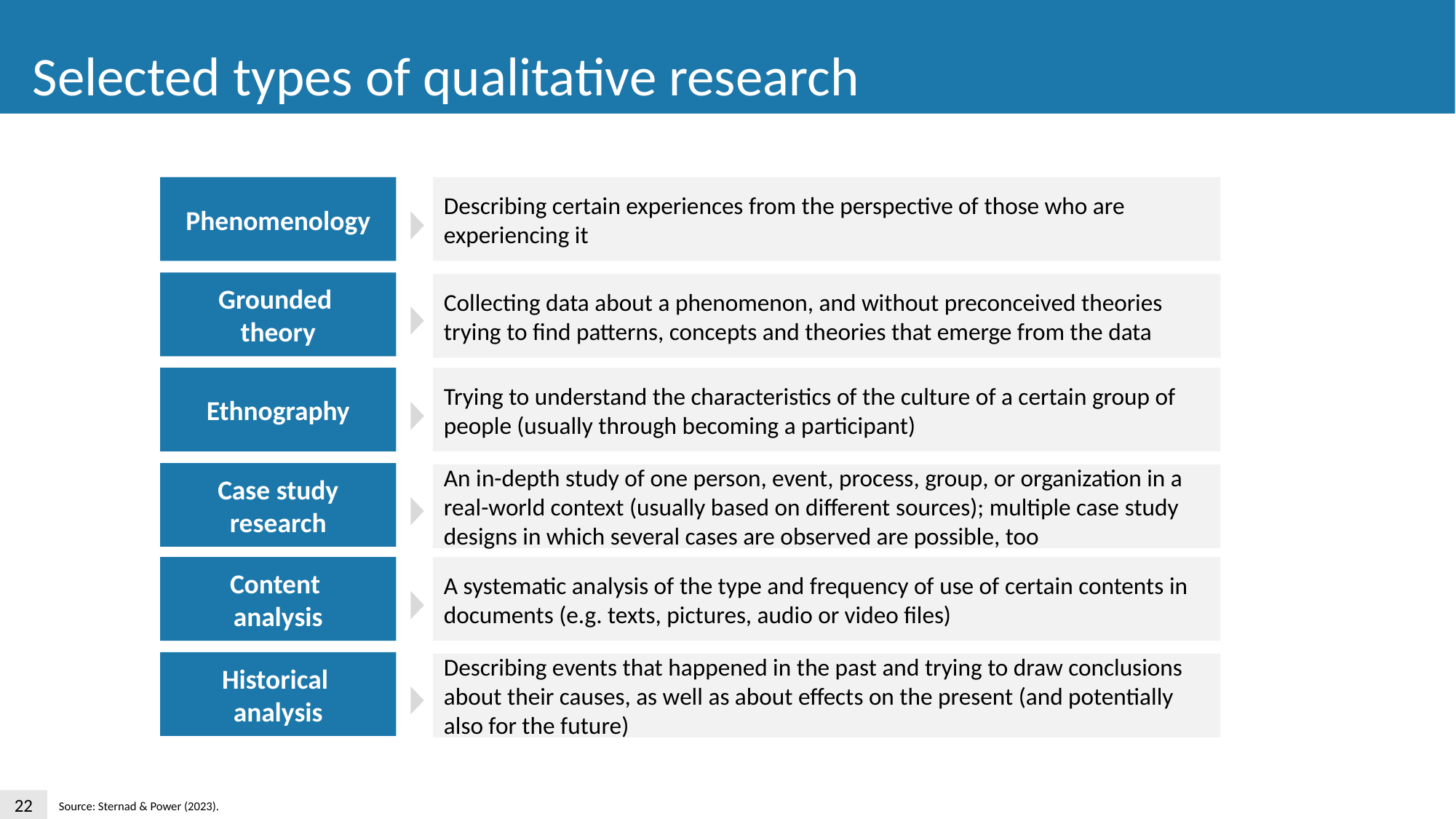

Selected types of qualitative research
Phenomenology
Describing certain experiences from the perspective of those who are experiencing it

Grounded
theory
Collecting data about a phenomenon, and without preconceived theories trying to find patterns, concepts and theories that emerge from the data

Ethnography
Trying to understand the characteristics of the culture of a certain group of people (usually through becoming a participant)

Case study research
An in-depth study of one person, event, process, group, or organization in a real-world context (usually based on different sources); multiple case study designs in which several cases are observed are possible, too

Content
analysis
A systematic analysis of the type and frequency of use of certain contents in documents (e.g. texts, pictures, audio or video files)

Historical
analysis
Describing events that happened in the past and trying to draw conclusions about their causes, as well as about effects on the present (and potentially also for the future)

22
Source: Sternad & Power (2023).